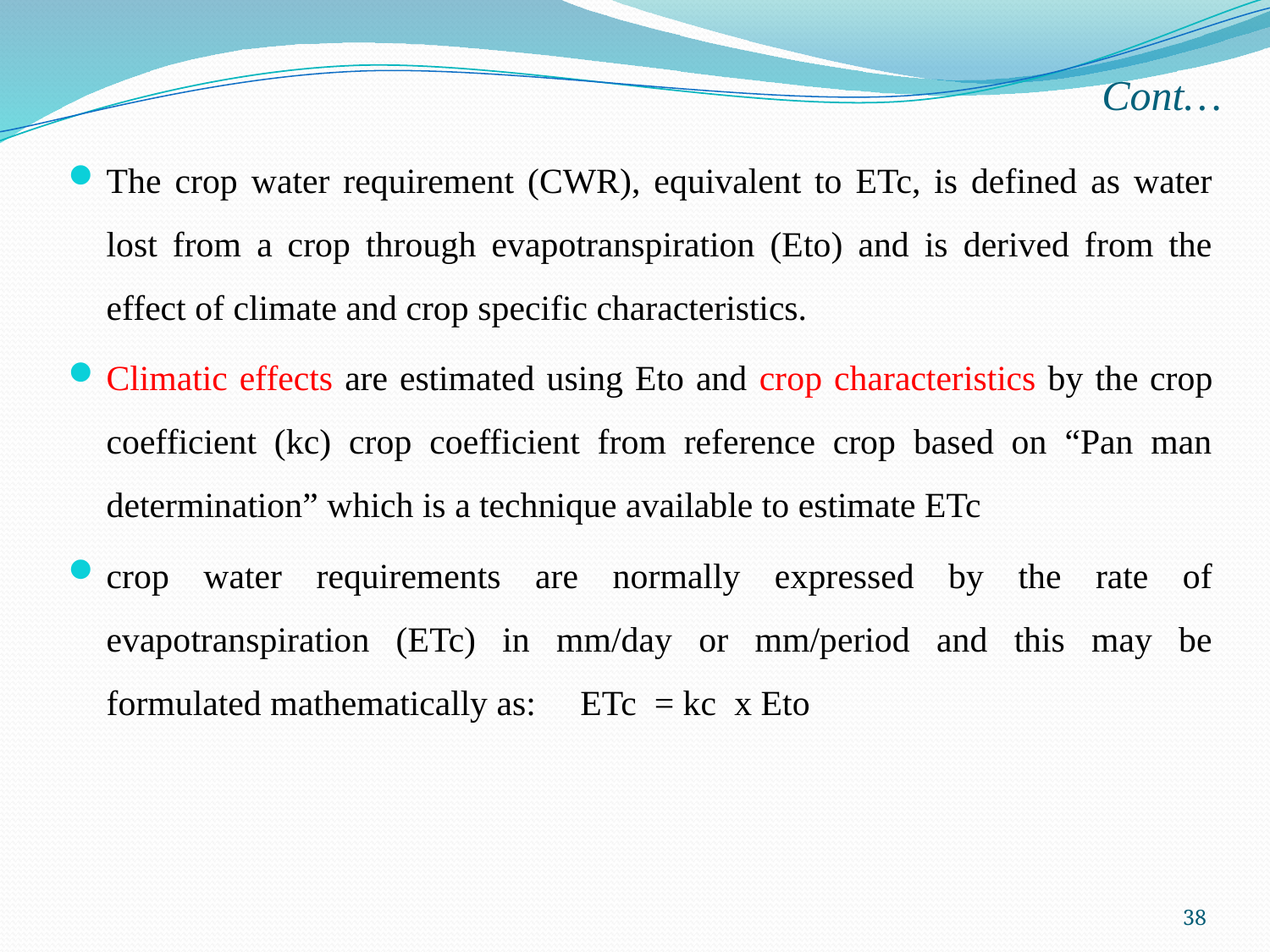

# Cont…
The crop water requirement (CWR), equivalent to ETc, is defined as water lost from a crop through evapotranspiration (Eto) and is derived from the effect of climate and crop specific characteristics.
Climatic effects are estimated using Eto and crop characteristics by the crop coefficient (kc) crop coefficient from reference crop based on “Pan man determination” which is a technique available to estimate ETc
crop water requirements are normally expressed by the rate of evapotranspiration (ETc) in mm/day or mm/period and this may be formulated mathematically as:     ETc  = kc  x Eto
38